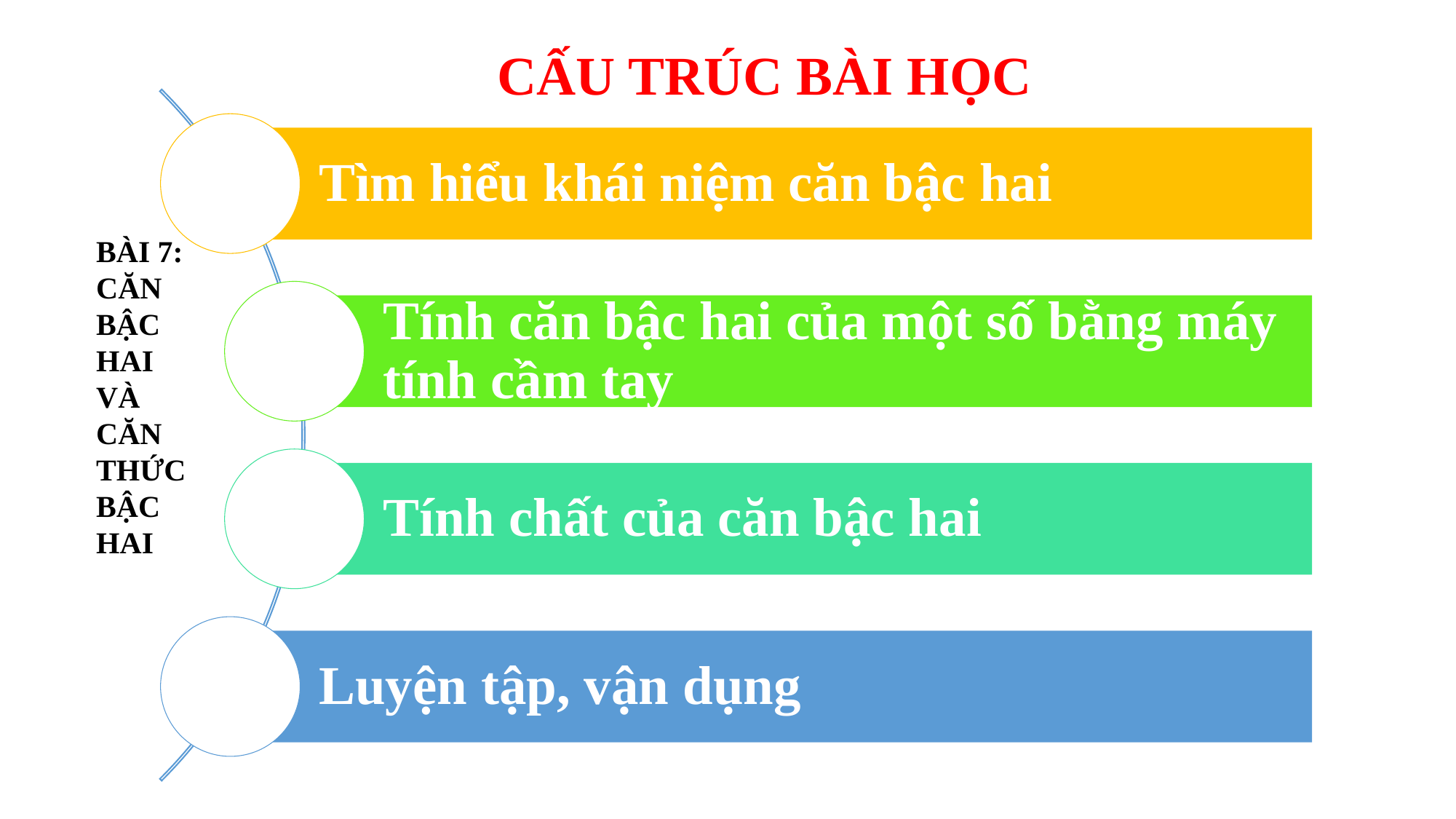

CẤU TRÚC BÀI HỌC
Tìm hiểu khái niệm căn bậc hai
Tính căn bậc hai của một số bằng máy tính cầm tay
Tính chất của căn bậc hai
Luyện tập, vận dụng
BÀI 7: CĂN BẬC HAI VÀ CĂN THỨC BẬC HAI